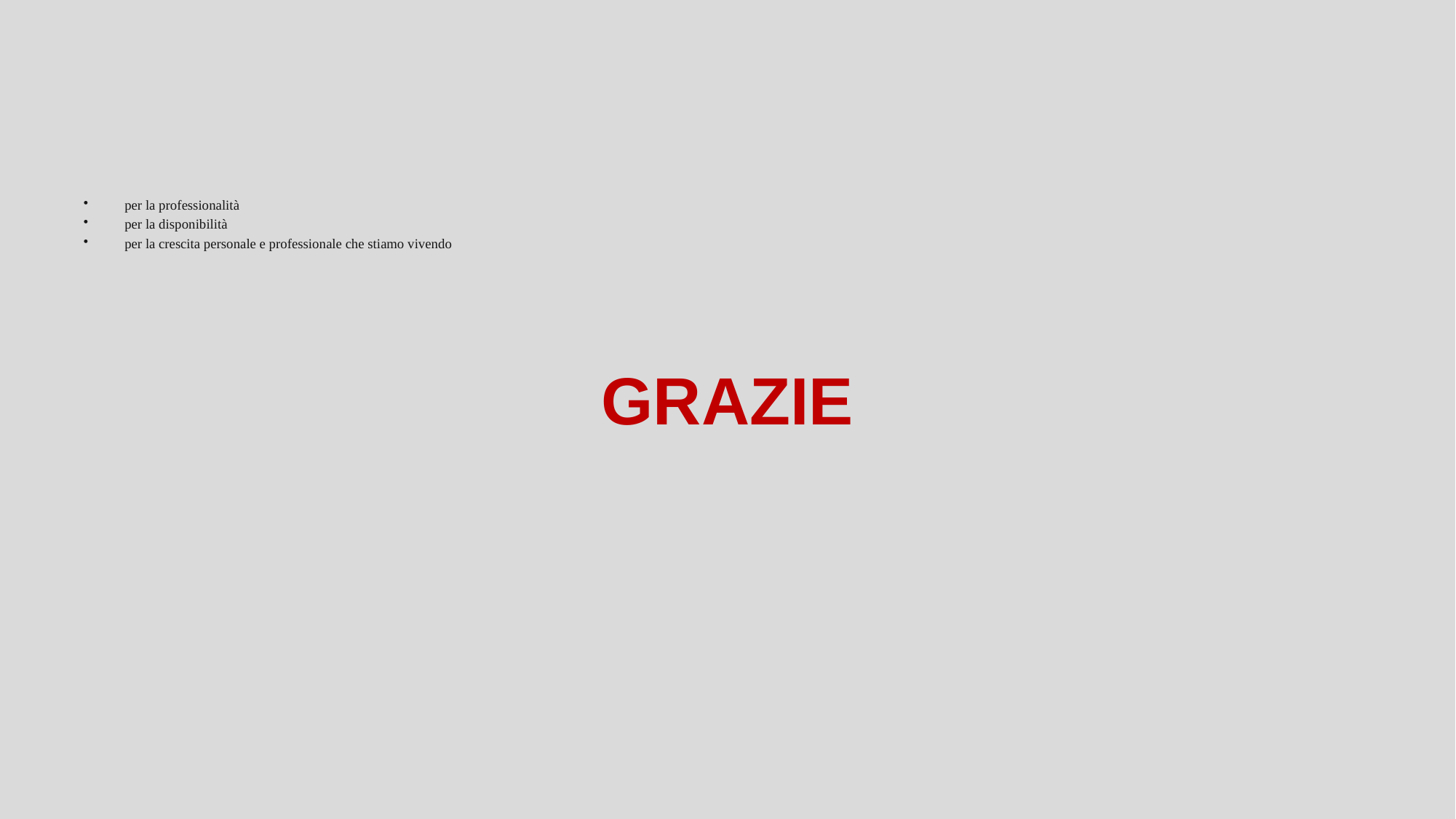

# GRAZIE
per la professionalità
per la disponibilità
per la crescita personale e professionale che stiamo vivendo